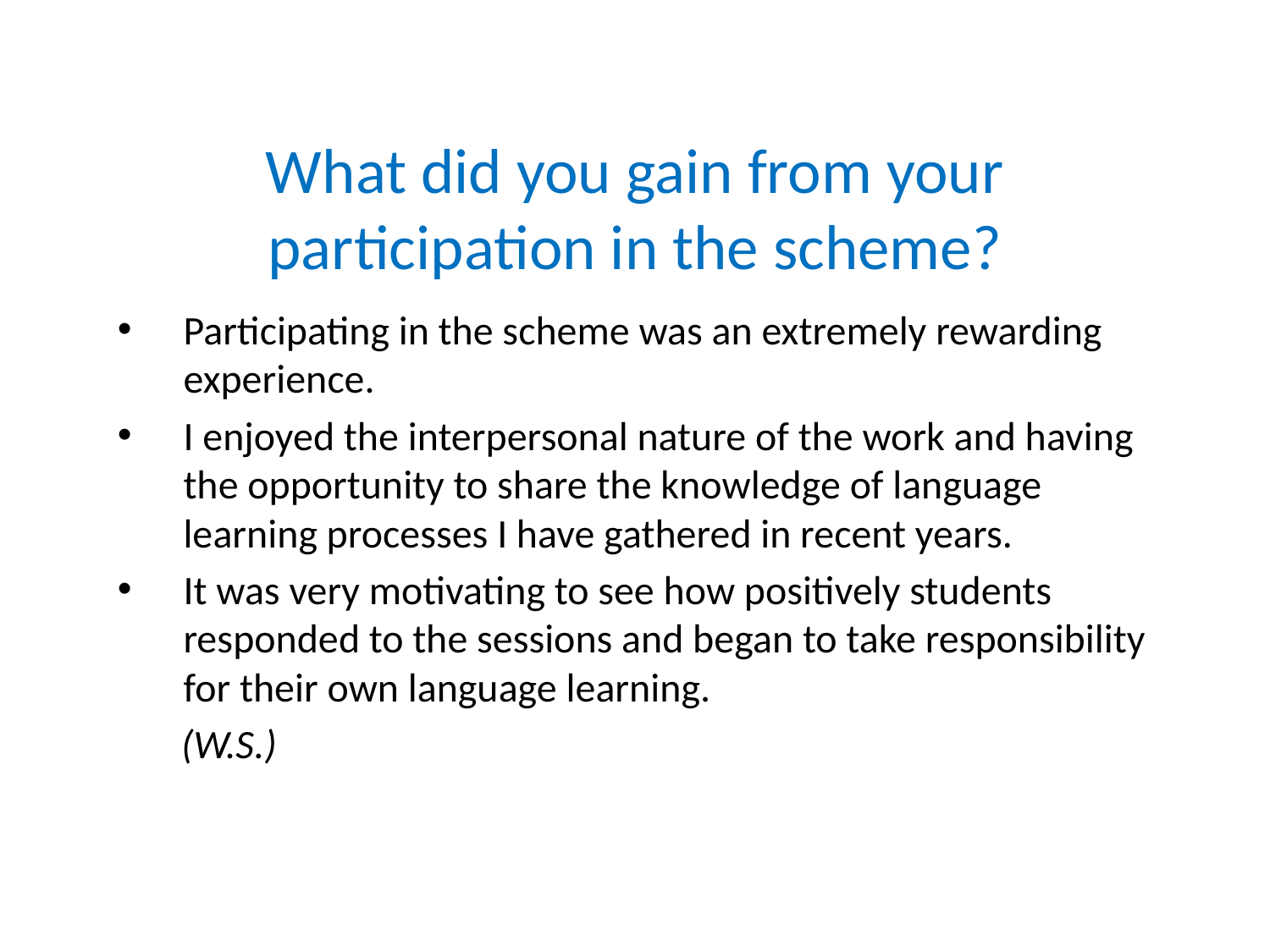

# What did you gain from your participation in the scheme?
Participating in the scheme was an extremely rewarding experience.
I enjoyed the interpersonal nature of the work and having the opportunity to share the knowledge of language learning processes I have gathered in recent years.
It was very motivating to see how positively students responded to the sessions and began to take responsibility for their own language learning.
       (W.S.)